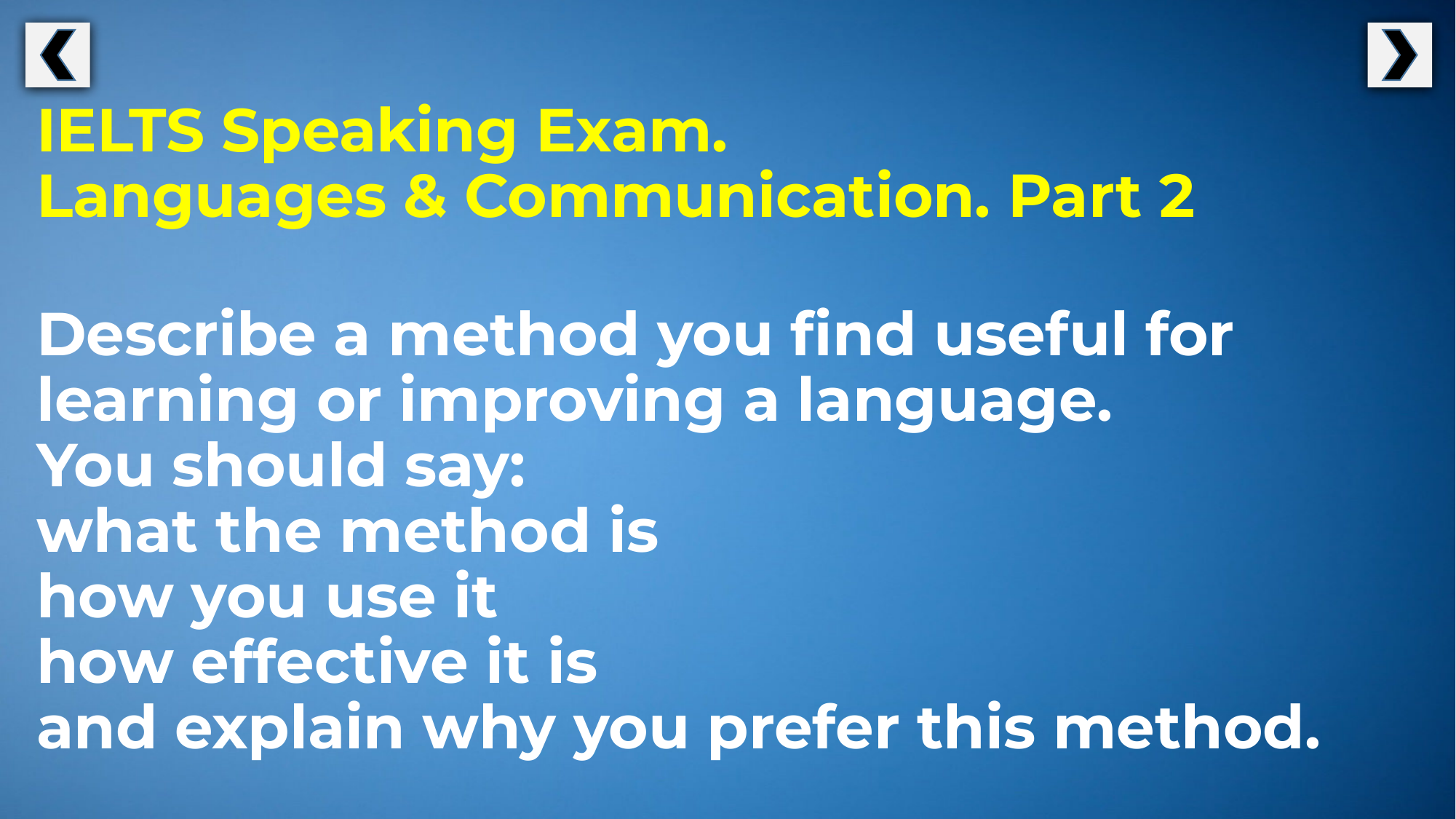

IELTS Speaking Exam.
Languages & Communication. Part 2
Describe a method you find useful for learning or improving a language.
You should say:
what the method is
how you use it
how effective it is
and explain why you prefer this method.